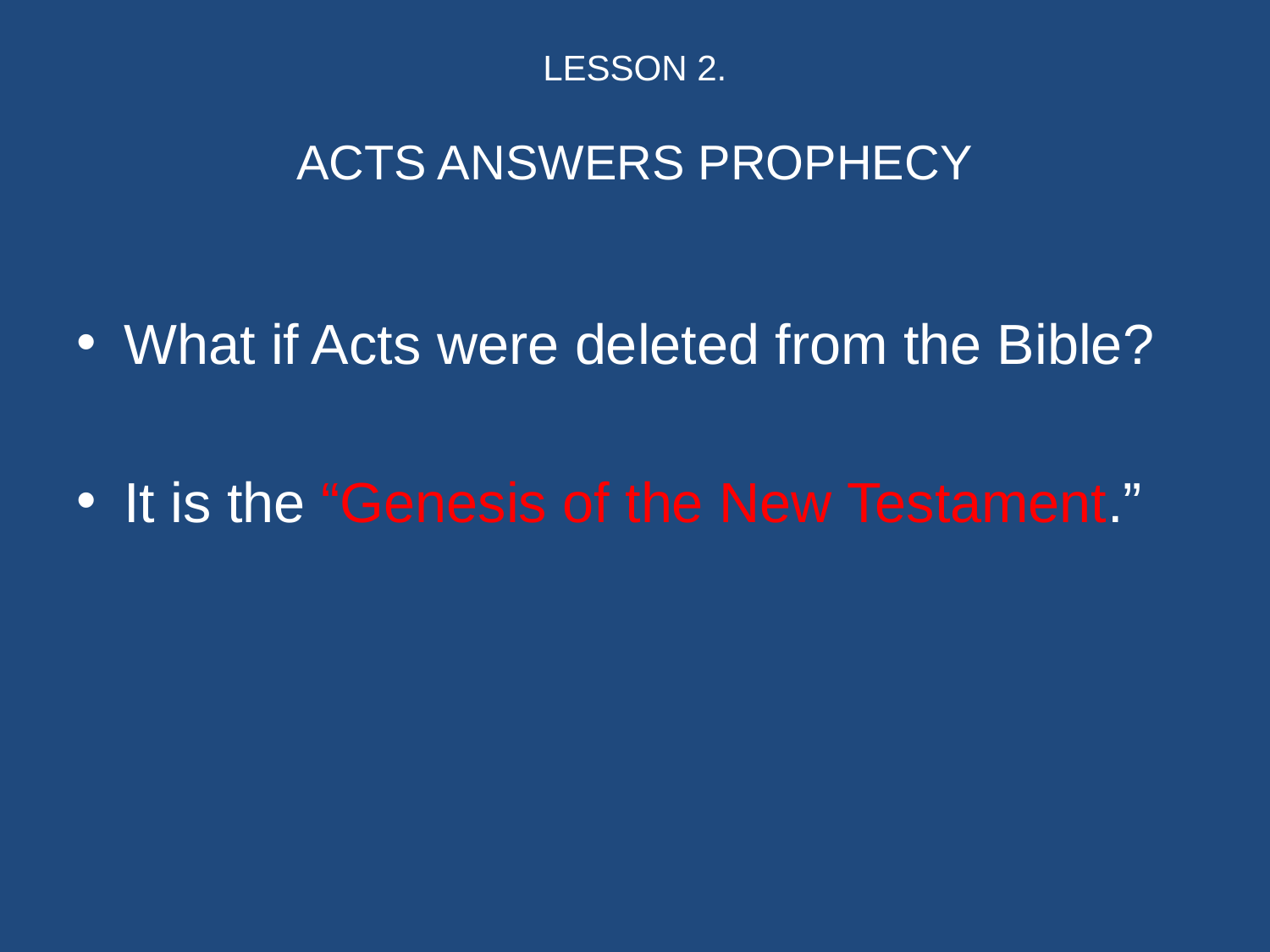

# LESSON 2. ACTS ANSWERS PROPHECY

What if Acts were deleted from the Bible?

It is the “Genesis of the New Testament.”